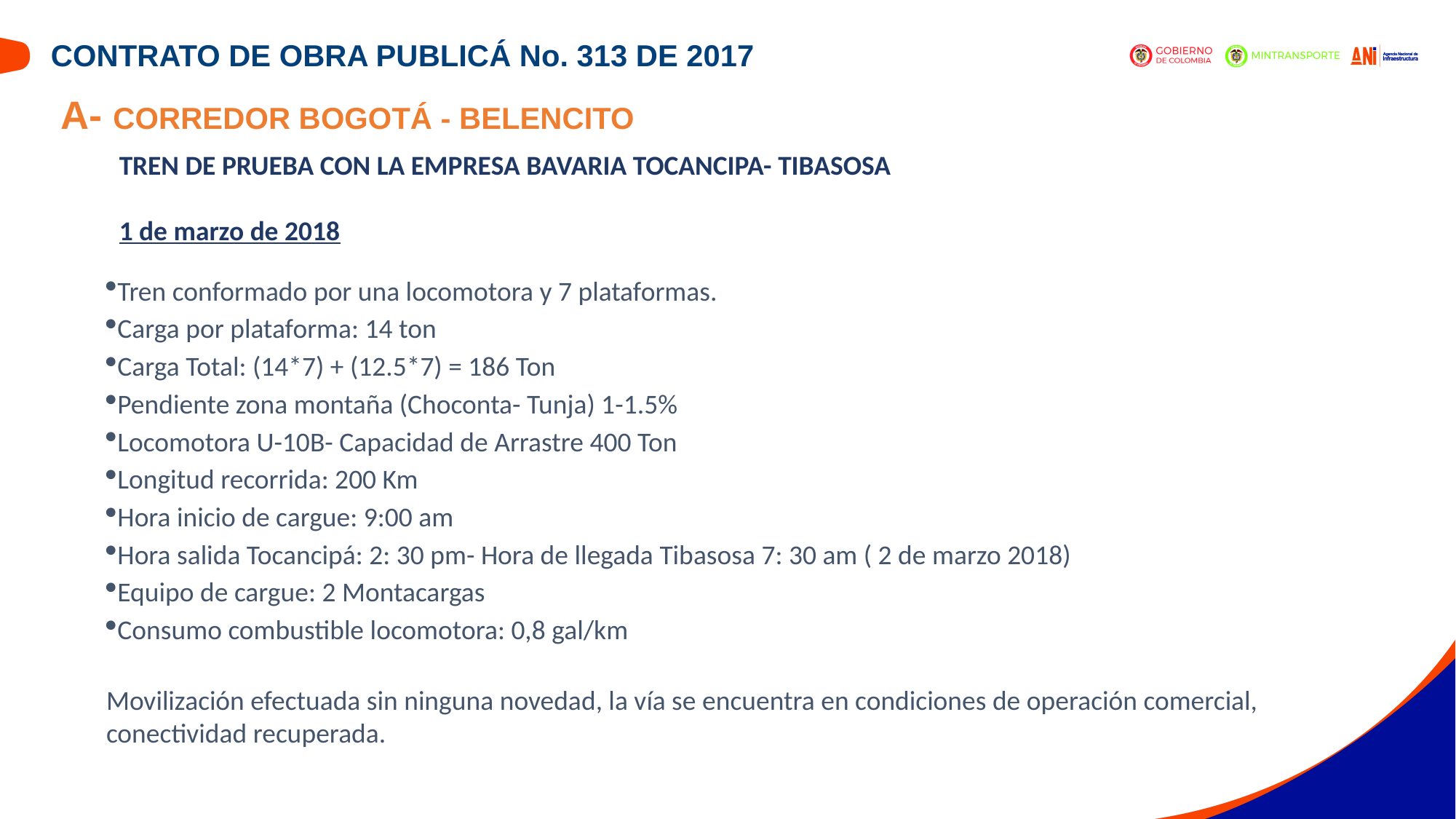

CONTRATO DE OBRA PUBLICÁ No. 313 DE 2017
A- CORREDOR BOGOTÁ - BELENCITO

TREN DE PRUEBA CON LA EMPRESA BAVARIA TOCANCIPA- TIBASOSA

1 de marzo de 2018

Tren conformado por una locomotora y 7 plataformas.
Carga por plataforma: 14 ton
Carga Total: (14*7) + (12.5*7) = 186 Ton
Pendiente zona montaña (Choconta- Tunja) 1-1.5%
Locomotora U-10B- Capacidad de Arrastre 400 Ton
Longitud recorrida: 200 Km
Hora inicio de cargue: 9:00 am
Hora salida Tocancipá: 2: 30 pm- Hora de llegada Tibasosa 7: 30 am ( 2 de marzo 2018)
Equipo de cargue: 2 Montacargas
Consumo combustible locomotora: 0,8 gal/km

Movilización efectuada sin ninguna novedad, la vía se encuentra en condiciones de operación comercial, conectividad recuperada.